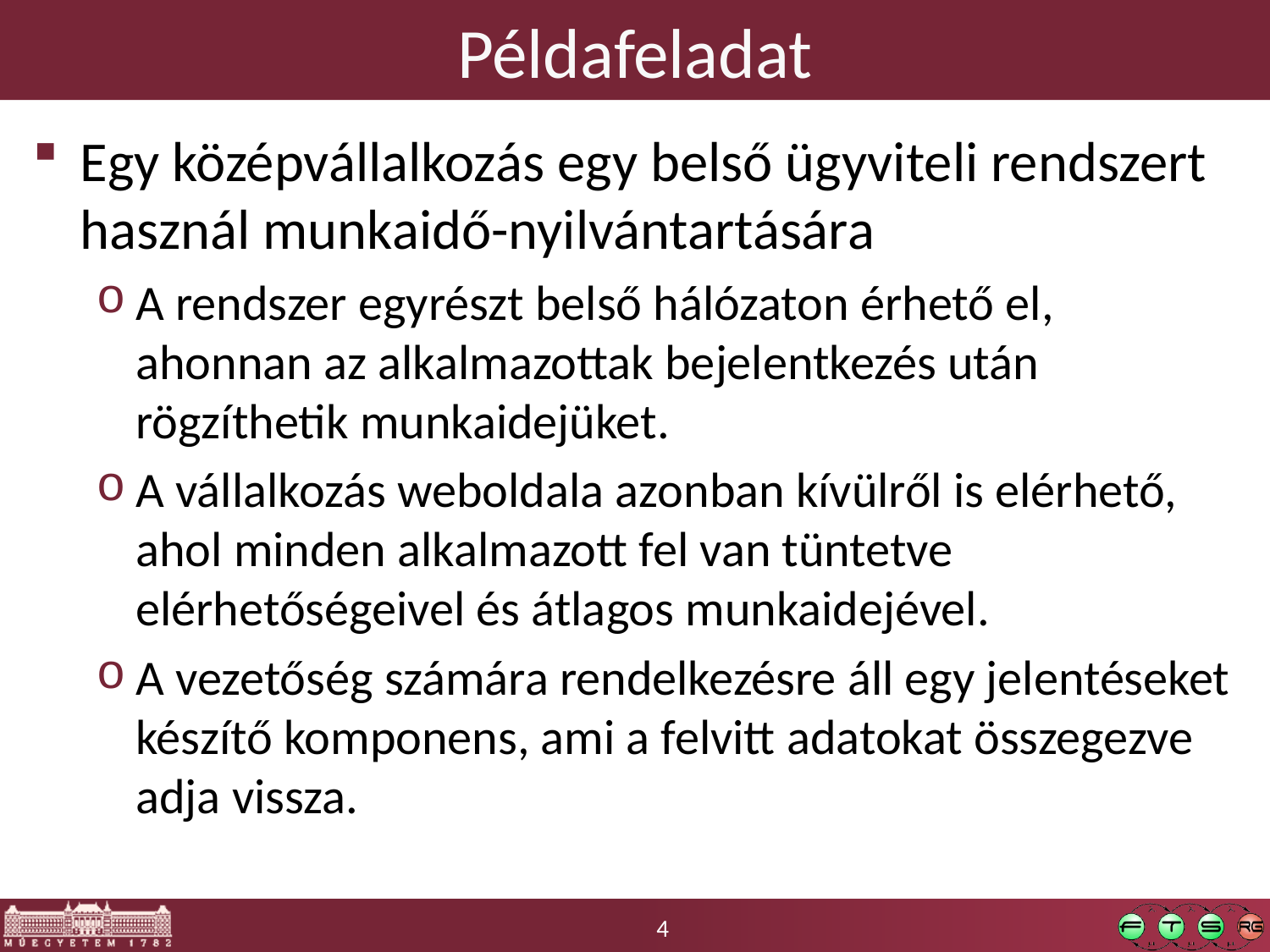

# Példafeladat
Egy középvállalkozás egy belső ügyviteli rendszert használ munkaidő-nyilvántartására
A rendszer egyrészt belső hálózaton érhető el, ahonnan az alkalmazottak bejelentkezés után rögzíthetik munkaidejüket.
A vállalkozás weboldala azonban kívülről is elérhető, ahol minden alkalmazott fel van tüntetve elérhetőségeivel és átlagos munkaidejével.
A vezetőség számára rendelkezésre áll egy jelentéseket készítő komponens, ami a felvitt adatokat összegezve adja vissza.